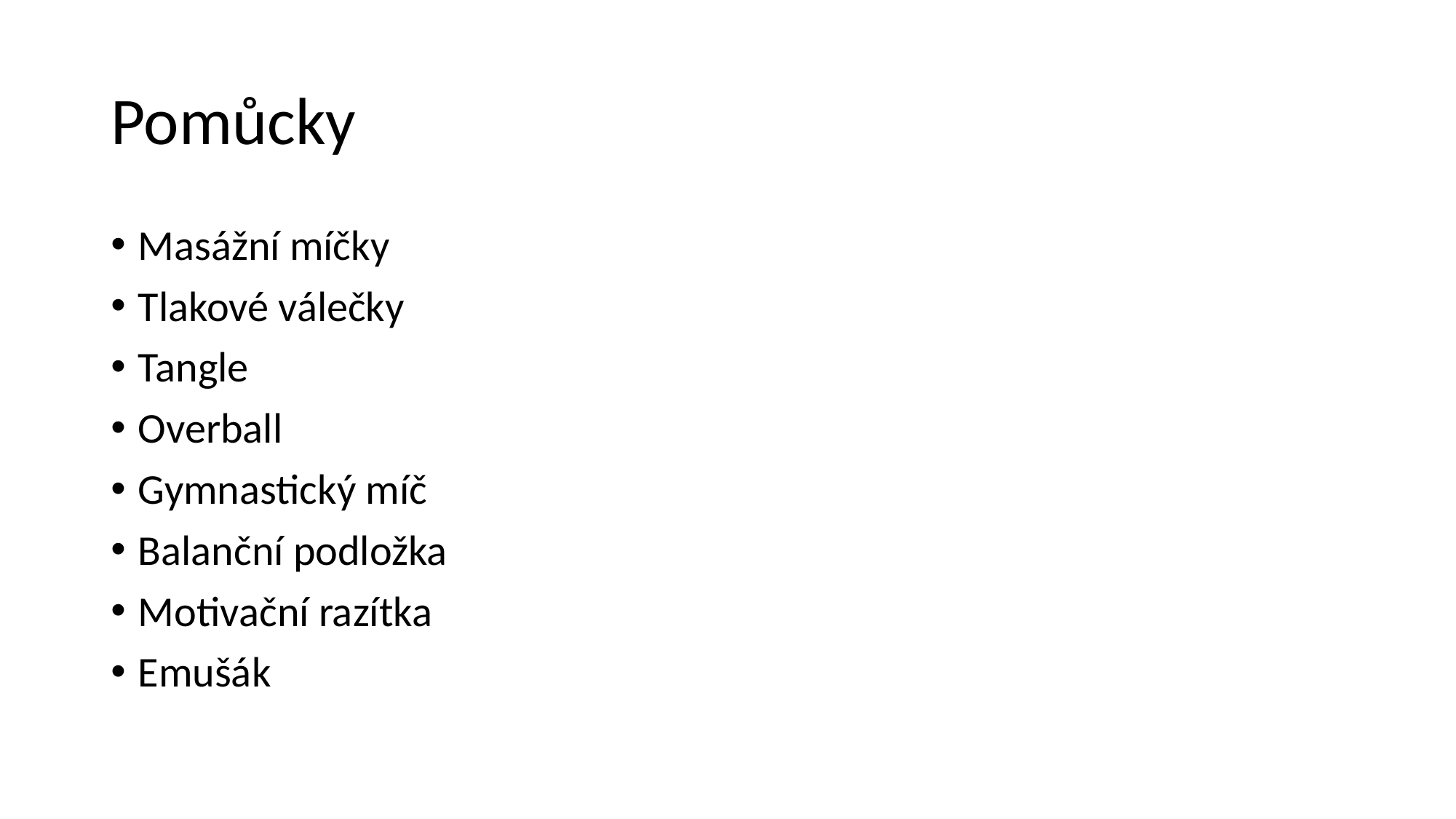

# Pomůcky
Masážní míčky
Tlakové válečky
Tangle
Overball
Gymnastický míč
Balanční podložka
Motivační razítka
Emušák